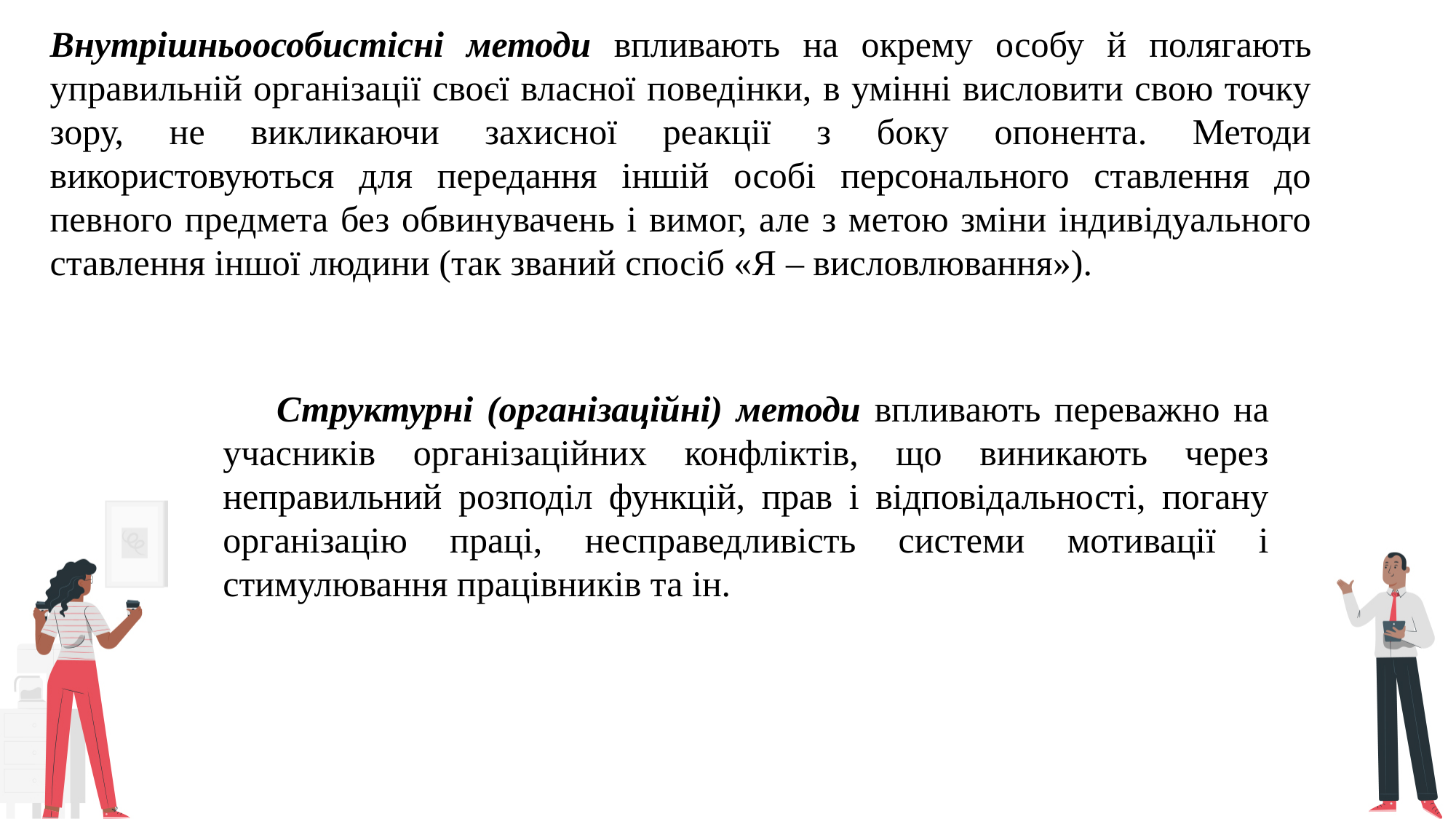

Внутрішньоособистісні методи впливають на окрему особу й полягають управильній організації своєї власної поведінки, в умінні висловити свою точку зору, не викликаючи захисної реакції з боку опонента. Методи використовуються для передання іншій особі персонального ставлення до певного предмета без обвинувачень і вимог, але з метою зміни індивідуального ставлення іншої людини (так званий спосіб «Я – висловлювання»).
Структурні (організаційні) методи впливають переважно на учасників організаційних конфліктів, що виникають через неправильний розподіл функцій, прав і відповідальності, погану організацію праці, несправедливість системи мотивації і стимулювання працівників та ін.